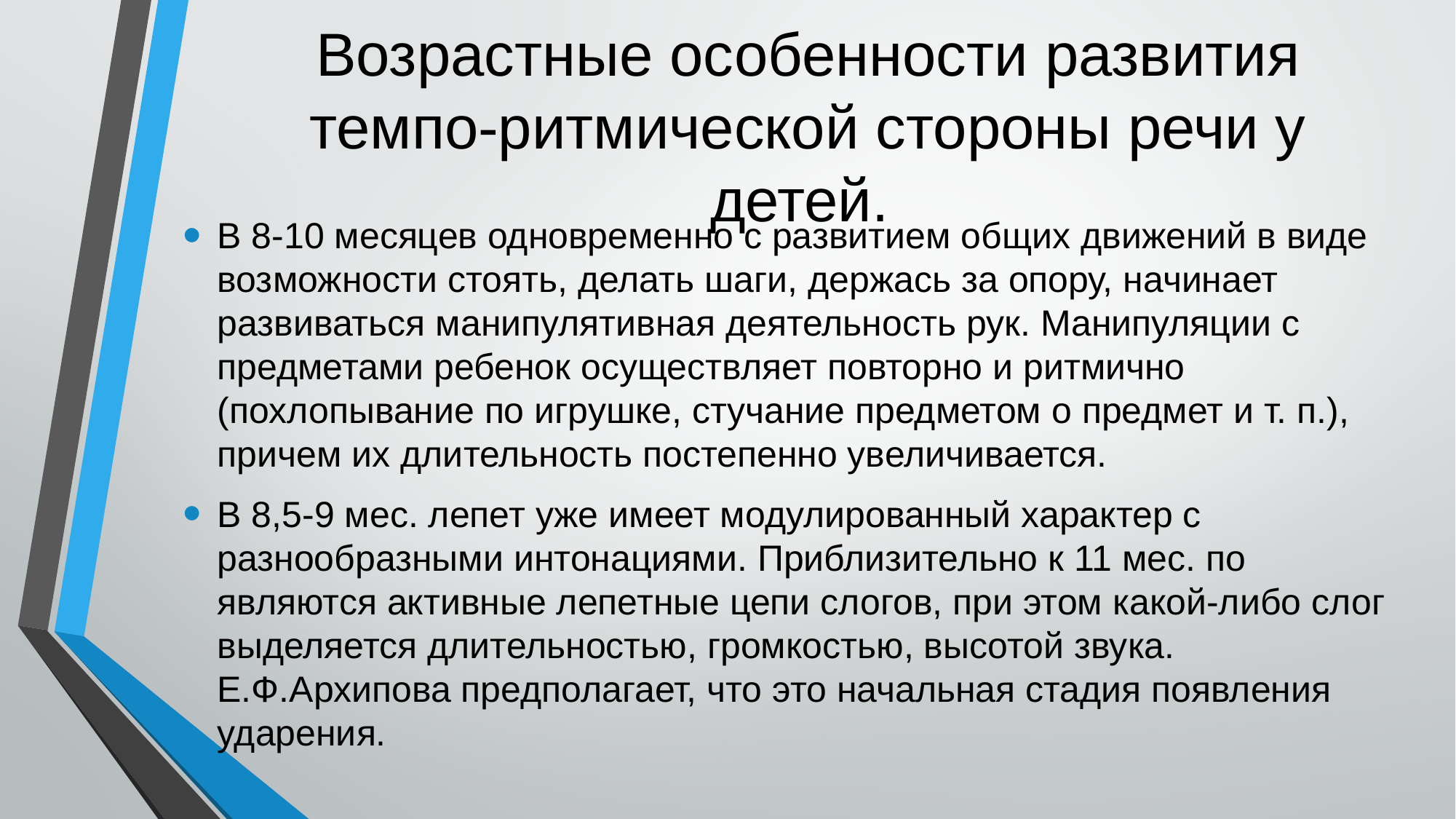

# Возрастные особенности развития темпо-ритмической стороны речи у детей.
В 8-10 месяцев одновременно с развитием общих движений в виде возможности стоять, делать шаги, держась за опору, начинает развиваться манипулятивная деятельность рук. Манипуляции с предметами ребенок осуществляет повторно и ритмично (похлопывание по игрушке, стучание предметом о предмет и т. п.), причем их длительность постепенно увеличивается.
В 8,5-9 мес. лепет уже имеет модулированный характер с разнообразными интонациями. Приблизительно к 11 мес. по являются активные лепетные цепи слогов, при этом какой-либо слог выделяется длительностью, громкостью, высотой звука. Е.Ф.Архипова предполагает, что это начальная стадия появления ударения.